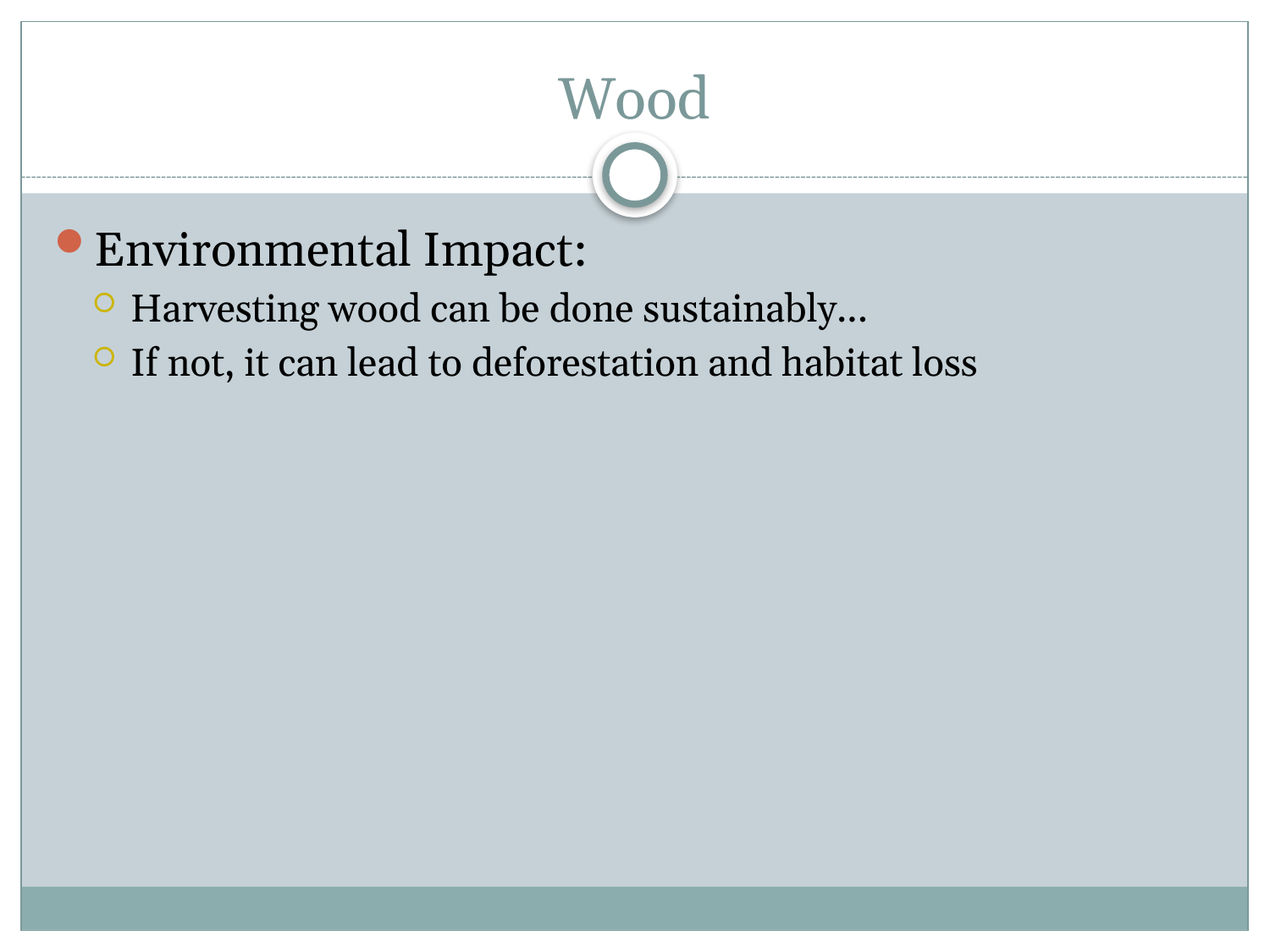

# Wood
Environmental Impact:
Harvesting wood can be done sustainably...
If not, it can lead to deforestation and habitat loss